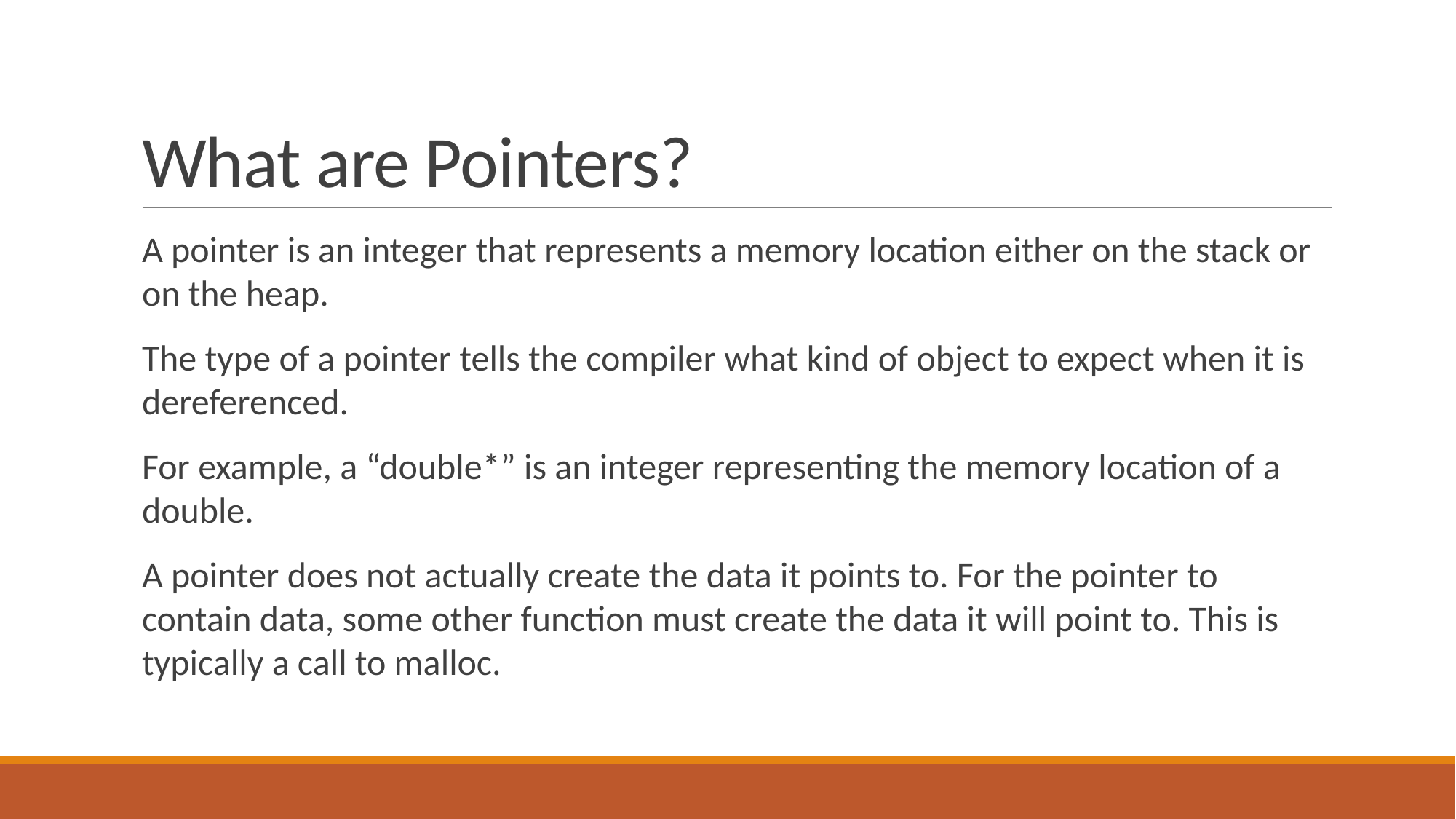

# What are Pointers?
A pointer is an integer that represents a memory location either on the stack or on the heap.
The type of a pointer tells the compiler what kind of object to expect when it is dereferenced.
For example, a “double*” is an integer representing the memory location of a double.
A pointer does not actually create the data it points to. For the pointer to contain data, some other function must create the data it will point to. This is typically a call to malloc.